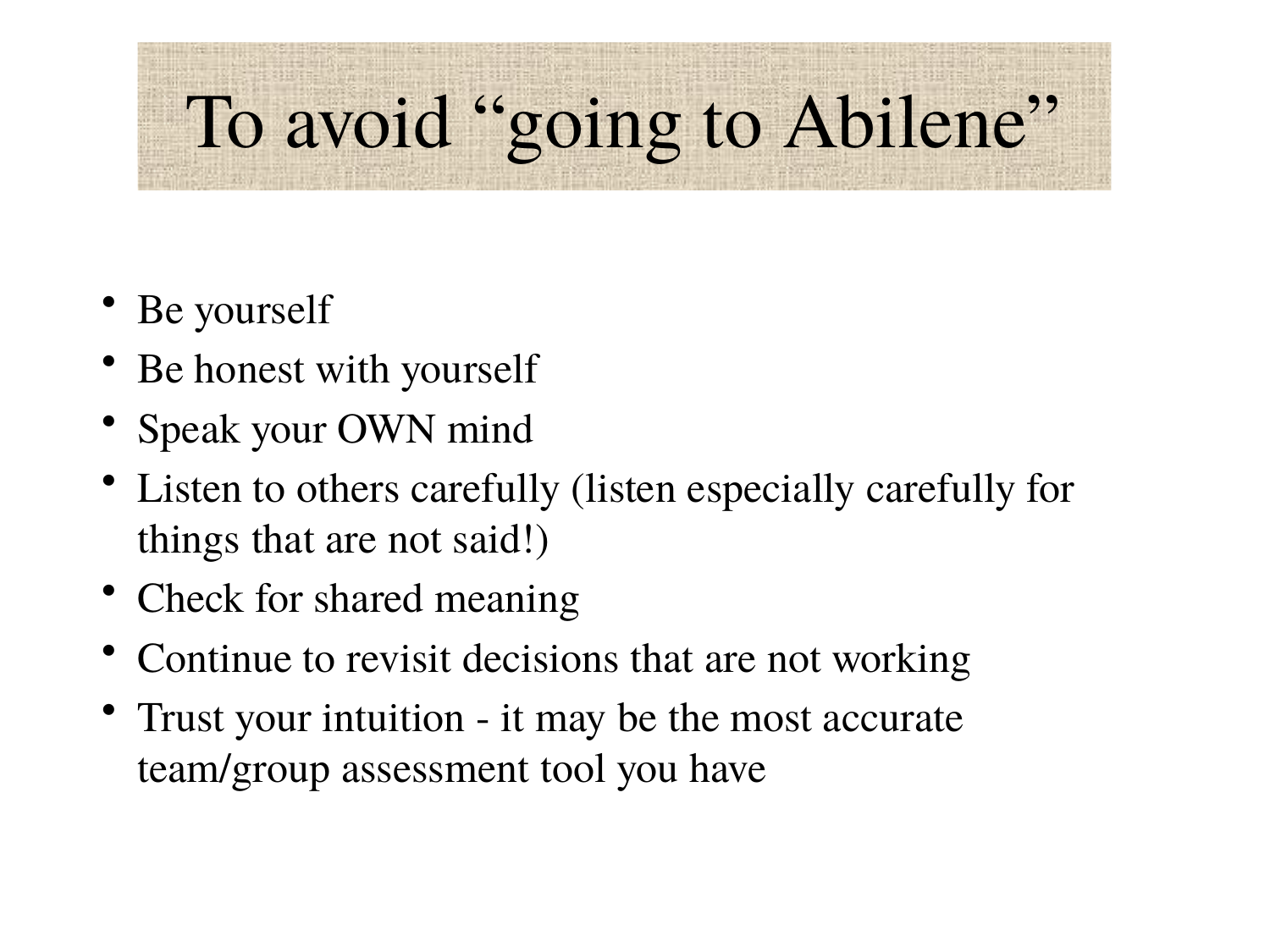

To avoid “going to Abilene”
Be yourself
Be honest with yourself
Speak your OWN mind
Listen to others carefully (listen especially carefully for things that are not said!)
Check for shared meaning
Continue to revisit decisions that are not working
Trust your intuition - it may be the most accurate team/group assessment tool you have